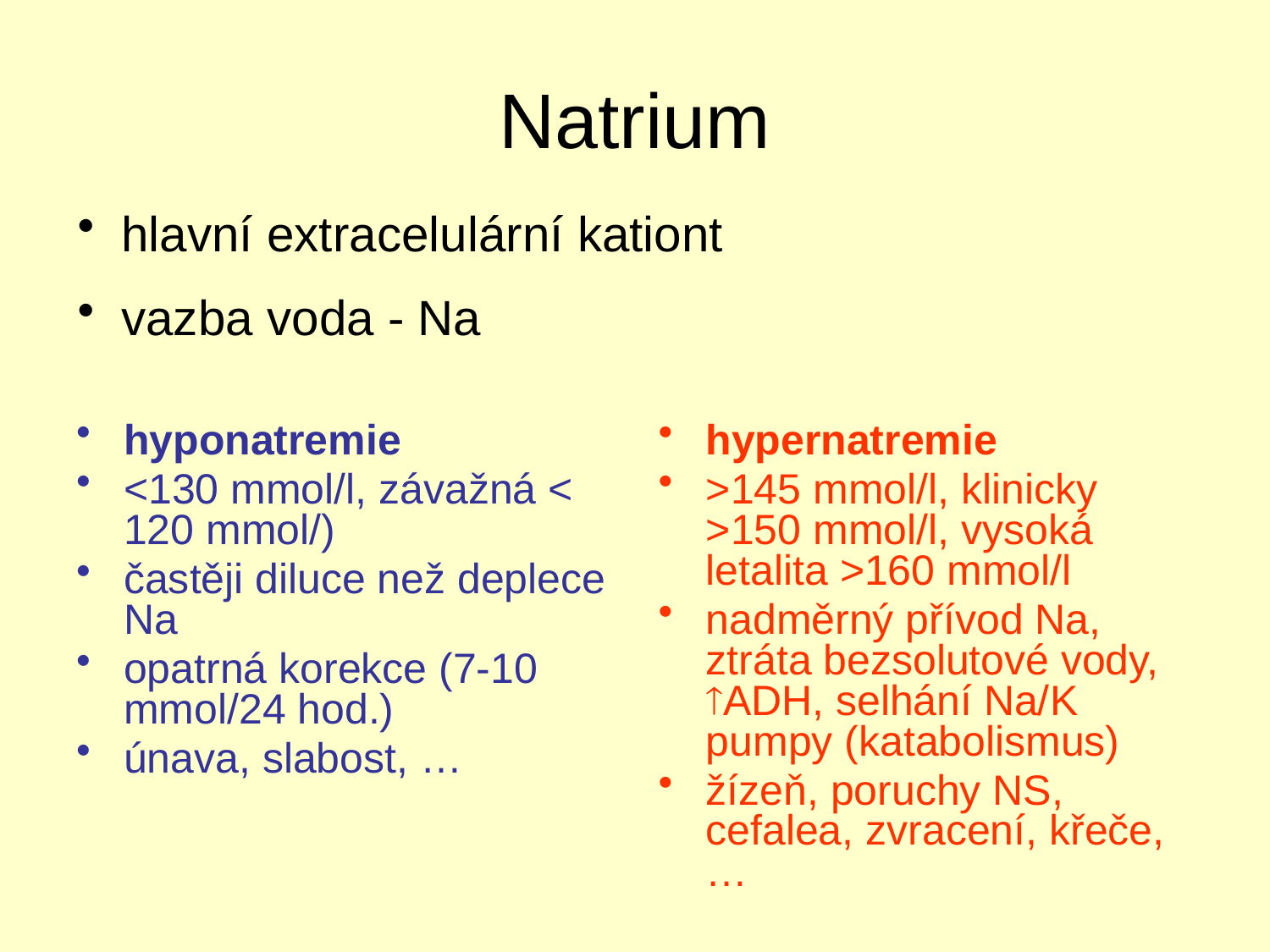

# Natrium
 hlavní extracelulární kationt
 vazba voda - Na
hyponatremie
<130 mmol/l, závažná < 120 mmol/)
častěji diluce než deplece Na
opatrná korekce (7-10 mmol/24 hod.)
únava, slabost, …
hypernatremie
>145 mmol/l, klinicky >150 mmol/l, vysoká letalita >160 mmol/l
nadměrný přívod Na, ztráta bezsolutové vody, ↑ADH, selhání Na/K pumpy (katabolismus)
žízeň, poruchy NS, cefalea, zvracení, křeče, …